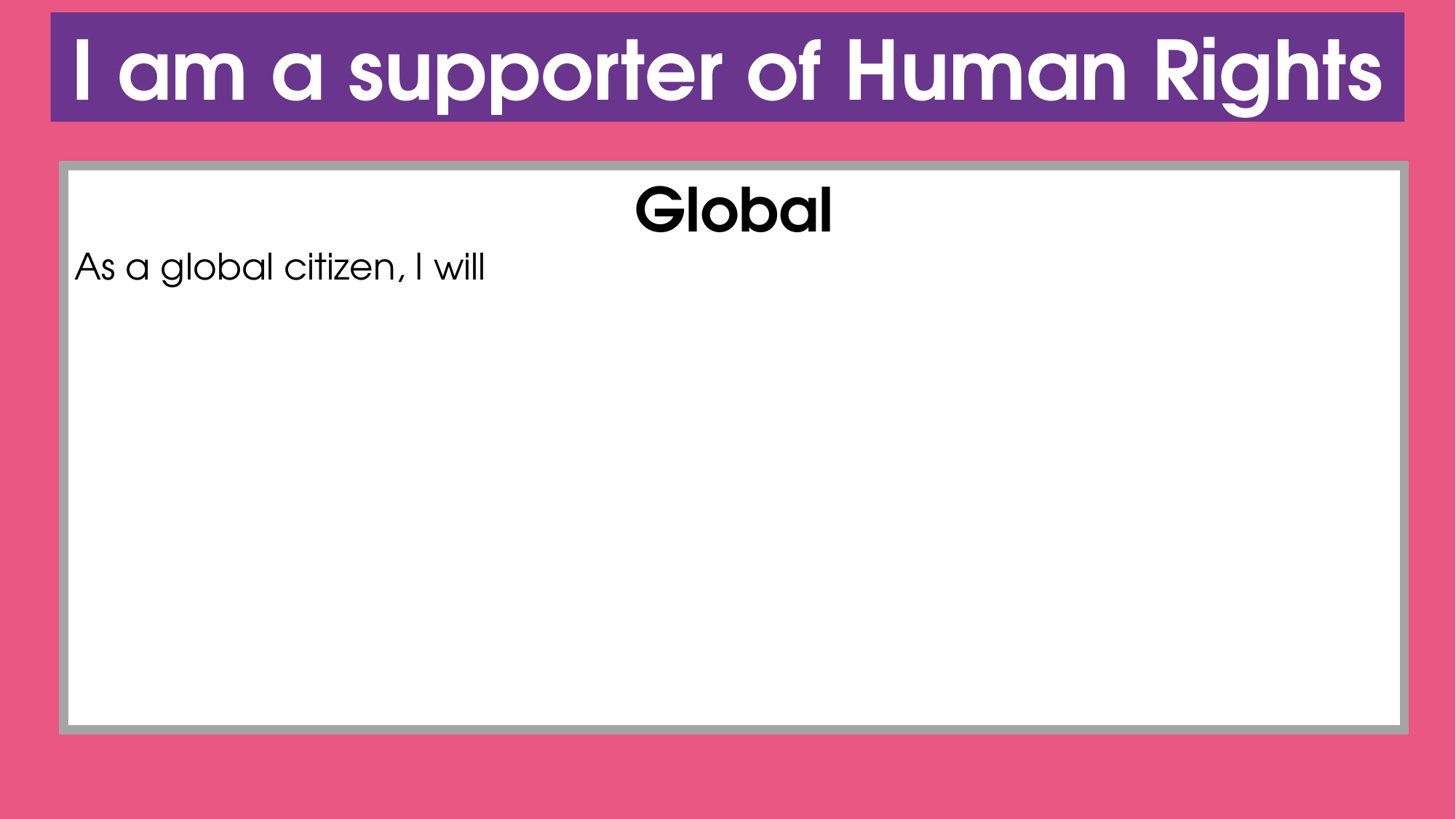

I am a supporter of Human Rights
Global
As a global citizen, I will